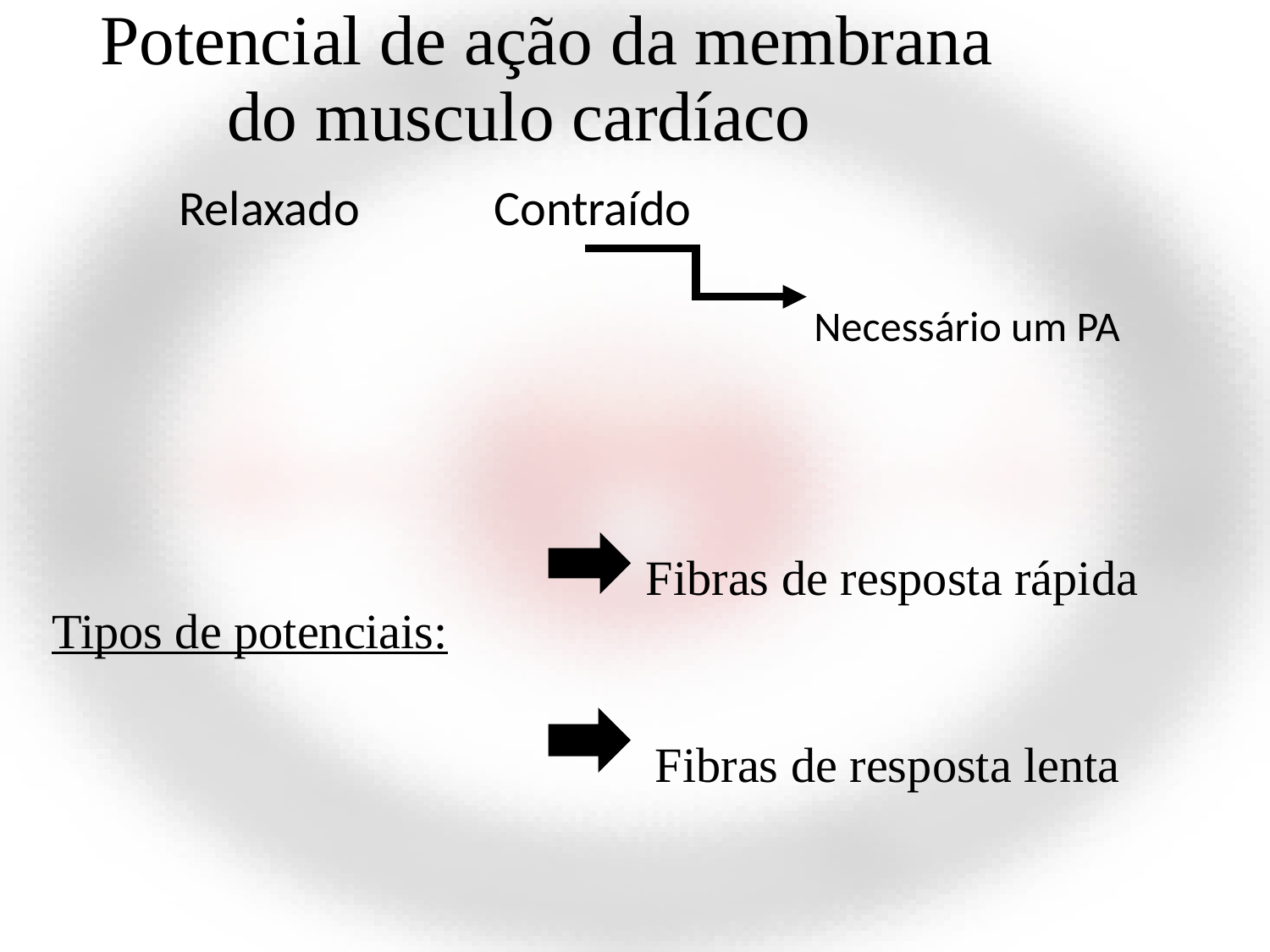

# Potencial de ação da membrana 		do musculo cardíaco
	Relaxado            Contraído

		Necessário um PA

				       Fibras de resposta rápida Tipos de potenciais:

				         Fibras de resposta lenta